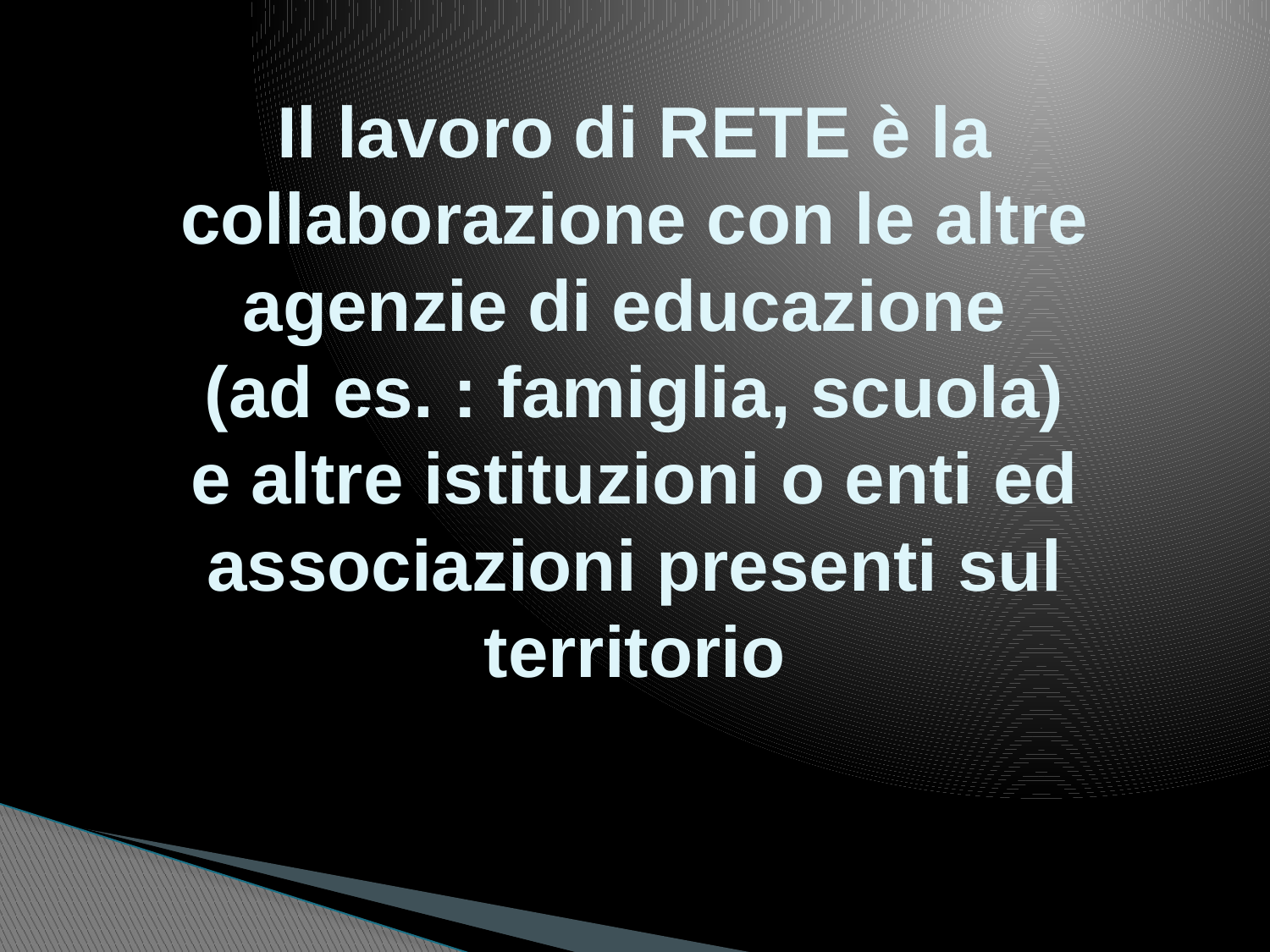

# Il lavoro di RETE è la collaborazione con le altre agenzie di educazione (ad es. : famiglia, scuola) e altre istituzioni o enti ed associazioni presenti sul territorio